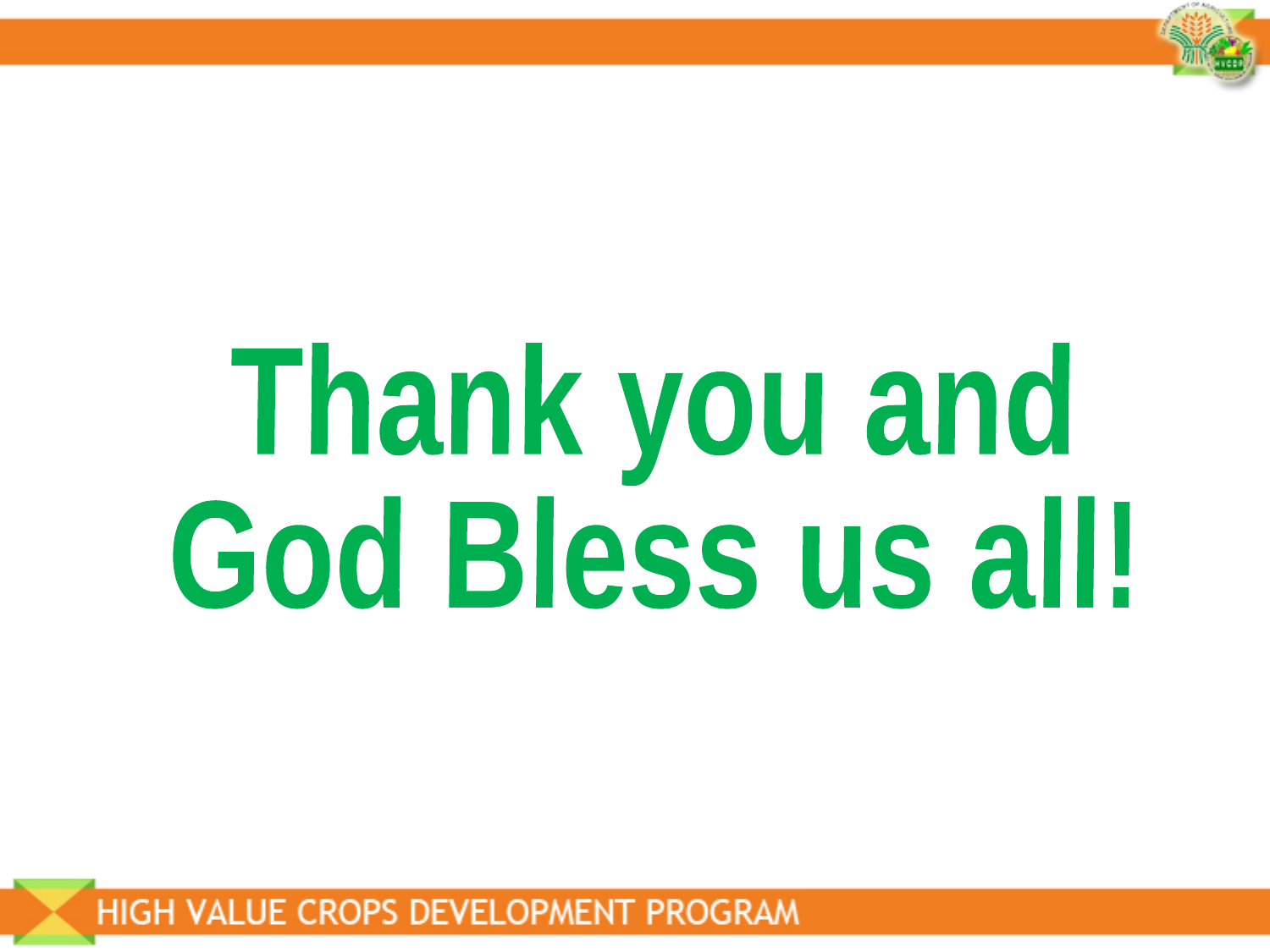

Thank you and
God Bless us all!